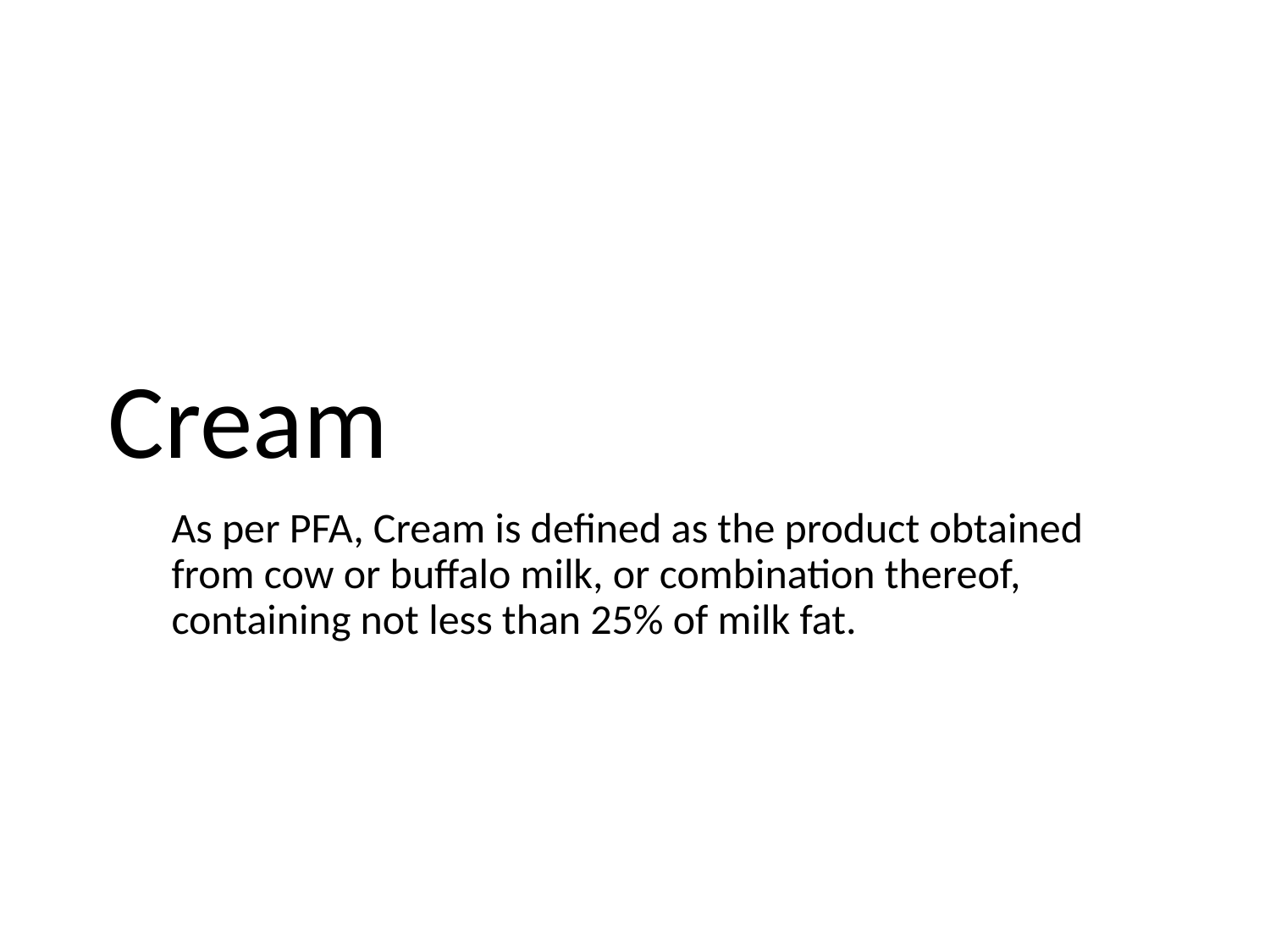

# Cream
As per PFA, Cream is defined as the product obtained from cow or buffalo milk, or combination thereof, containing not less than 25% of milk fat.